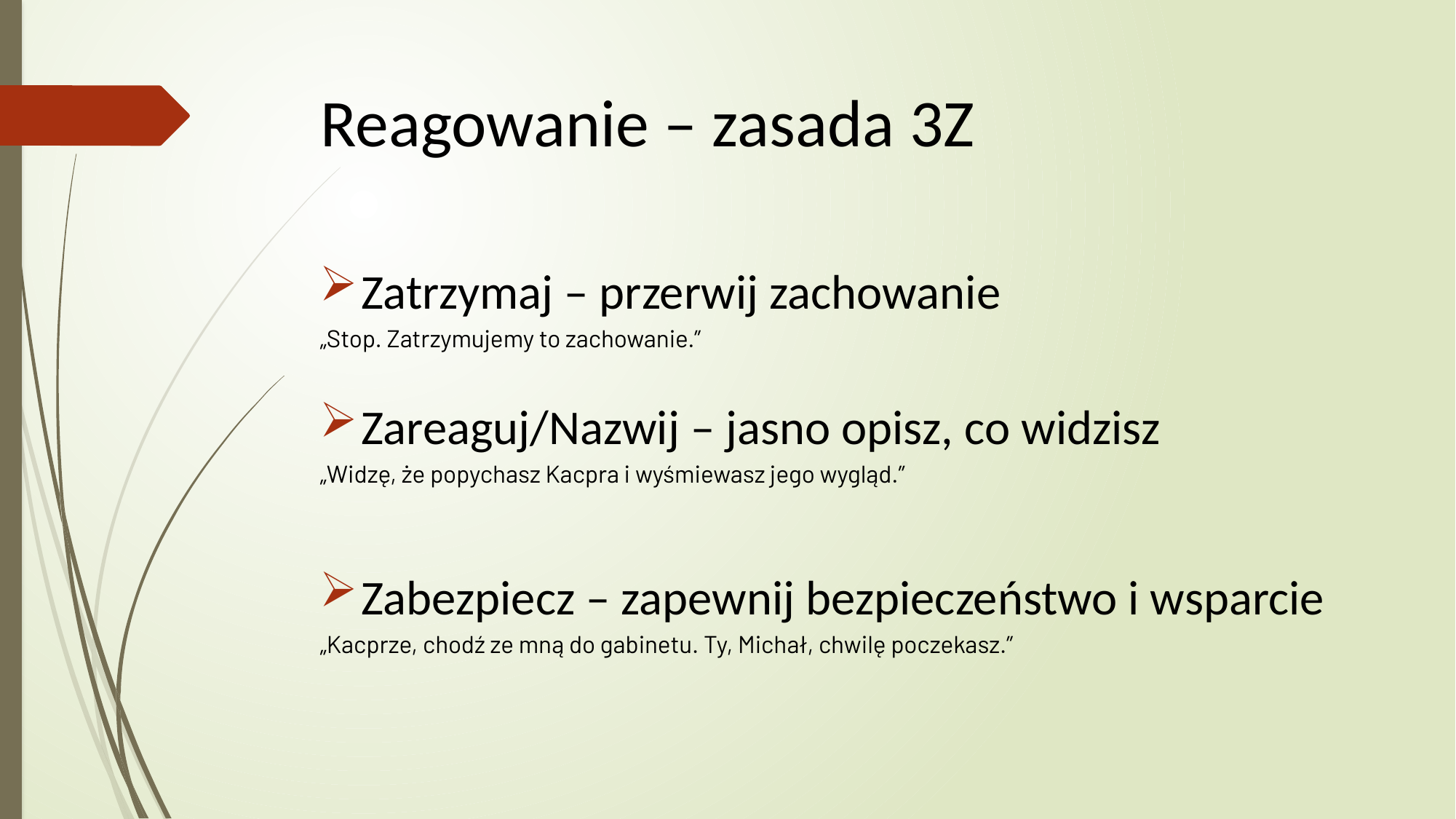

# Reagowanie – zasada 3Z
Zatrzymaj – przerwij zachowanie
„Stop. Zatrzymujemy to zachowanie.”

Zareaguj/Nazwij – jasno opisz, co widzisz
„Widzę, że popychasz Kacpra i wyśmiewasz jego wygląd.”

Zabezpiecz – zapewnij bezpieczeństwo i wsparcie
„Kacprze, chodź ze mną do gabinetu. Ty, Michał, chwilę poczekasz.”